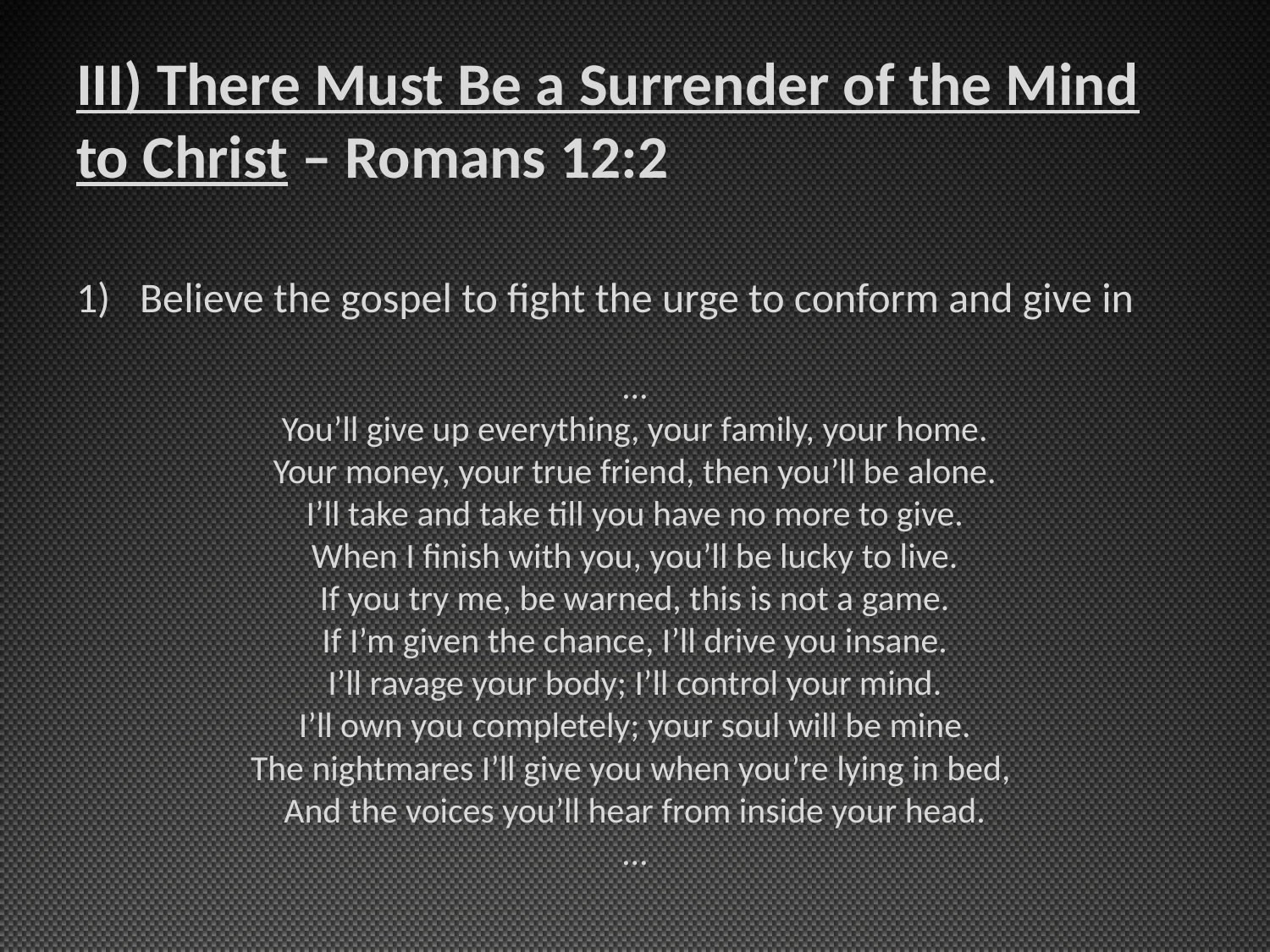

# III) There Must Be a Surrender of the Mind to Christ – Romans 12:2
Believe the gospel to fight the urge to conform and give in

…
You’ll give up everything, your family, your home.
Your money, your true friend, then you’ll be alone.
I’ll take and take till you have no more to give.
When I finish with you, you’ll be lucky to live.
If you try me, be warned, this is not a game.
If I’m given the chance, I’ll drive you insane.
I’ll ravage your body; I’ll control your mind.
I’ll own you completely; your soul will be mine.
The nightmares I’ll give you when you’re lying in bed,
And the voices you’ll hear from inside your head.
…